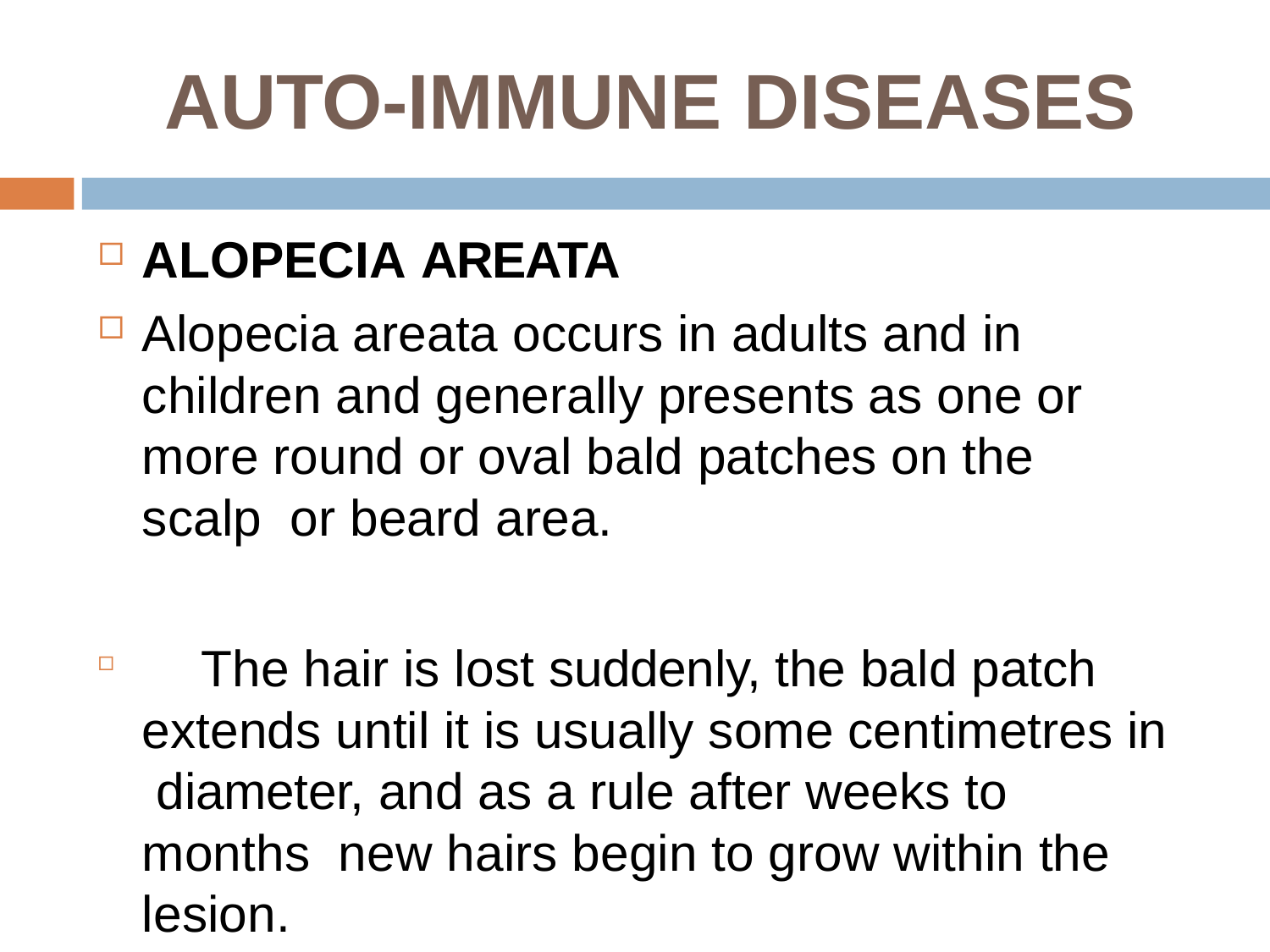

# AUTO-IMMUNE DISEASES
ALOPECIA AREATA
Alopecia areata occurs in adults and in  children and generally presents as one or  more round or oval bald patches on the scalp  or beard area.

	The hair is lost suddenly, the bald patch  extends until it is usually some centimetres in  diameter, and as a rule after weeks to months  new hairs begin to grow within the lesion.